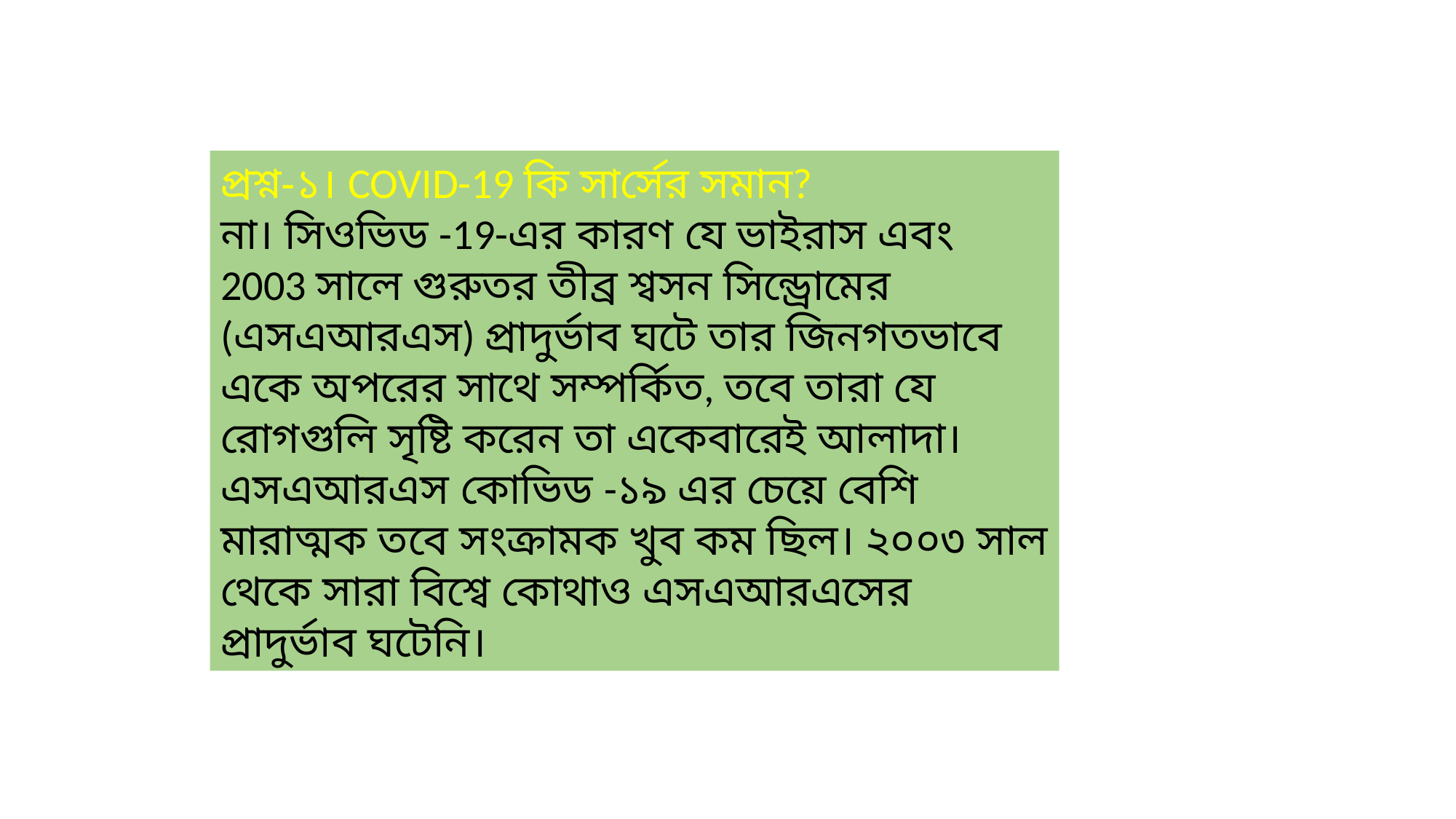

প্রশ্ন-১। COVID-19 কি সার্সের সমান?
না। সিওভিড -19-এর কারণ যে ভাইরাস এবং 2003 সালে গুরুতর তীব্র শ্বসন সিন্ড্রোমের (এসএআরএস) প্রাদুর্ভাব ঘটে তার জিনগতভাবে একে অপরের সাথে সম্পর্কিত, তবে তারা যে রোগগুলি সৃষ্টি করেন তা একেবারেই আলাদা।এসএআরএস কোভিড -১৯ এর চেয়ে বেশি মারাত্মক তবে সংক্রামক খুব কম ছিল। ২০০৩ সাল থেকে সারা বিশ্বে কোথাও এসএআরএসের প্রাদুর্ভাব ঘটেনি।